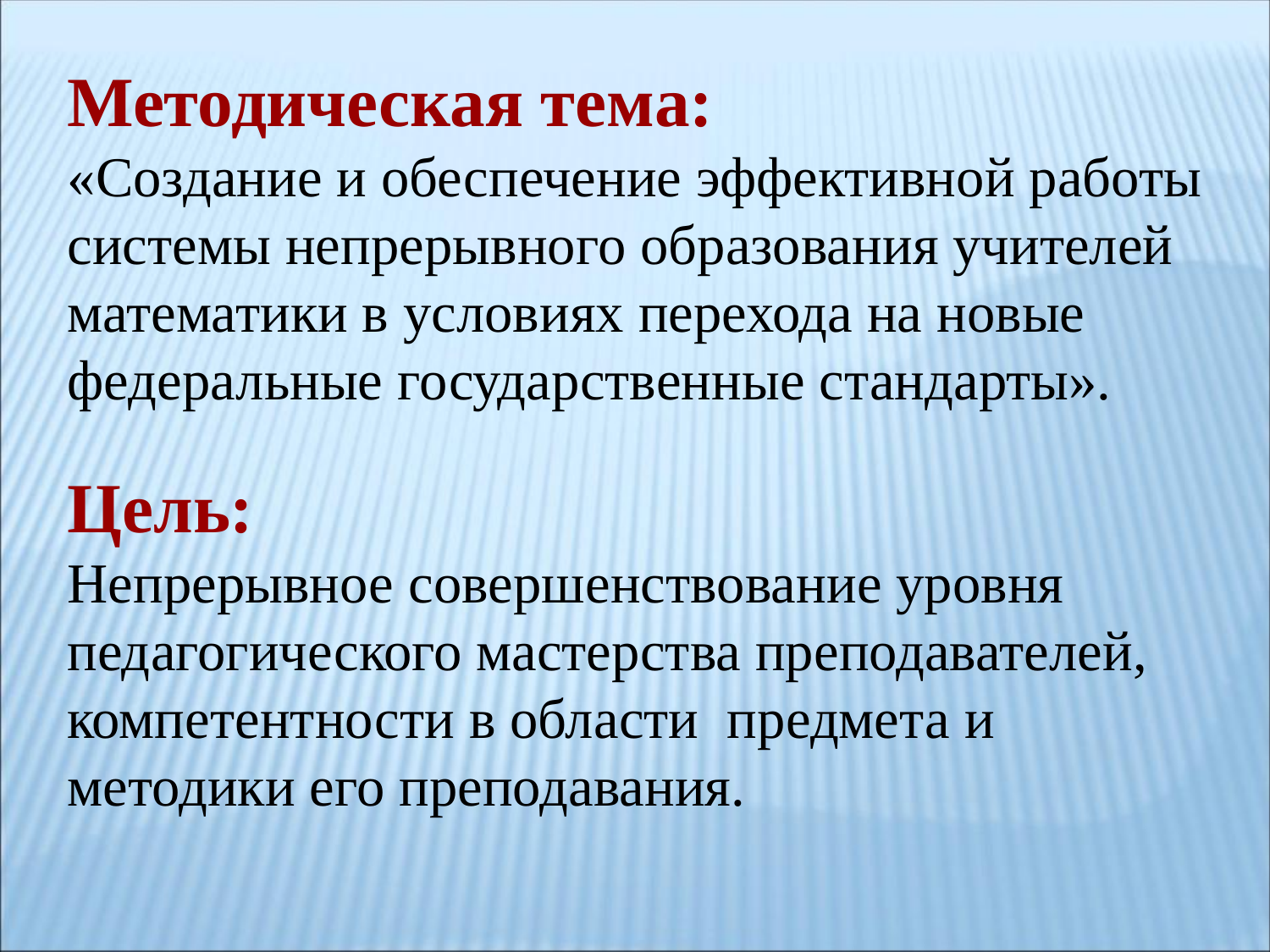

Методическая тема:
«Создание и обеспечение эффективной работы системы непрерывного образования учителей математики в условиях перехода на новые федеральные государственные стандарты».

Цель:
Непрерывное совершенствование уровня педагогического мастерства преподавателей, компетентности в области  предмета и методики его преподавания.